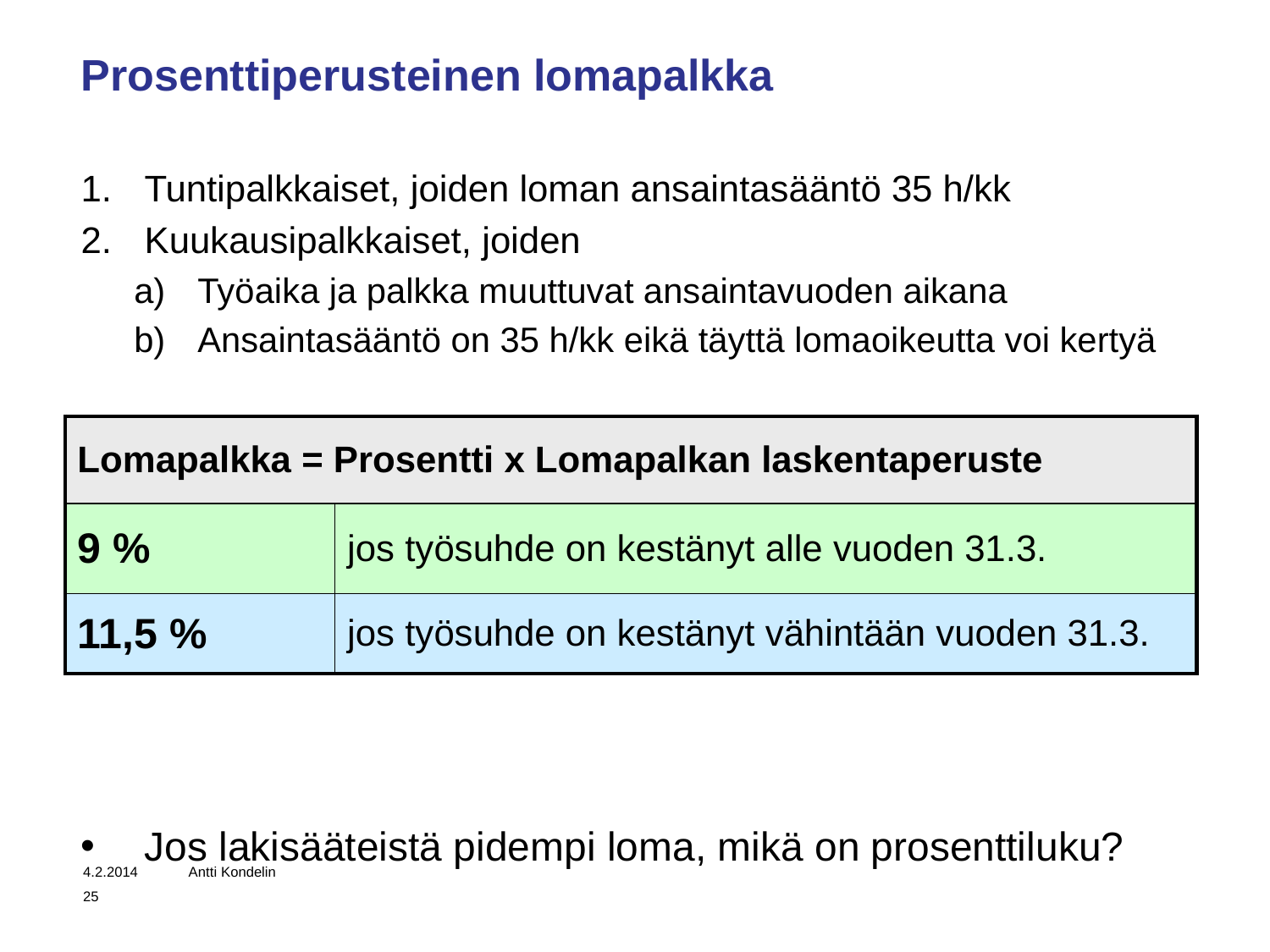

# Prosenttiperusteinen lomapalkka
Tuntipalkkaiset, joiden loman ansaintasääntö 35 h/kk
Kuukausipalkkaiset, joiden
Työaika ja palkka muuttuvat ansaintavuoden aikana
Ansaintasääntö on 35 h/kk eikä täyttä lomaoikeutta voi kertyä

Jos lakisääteistä pidempi loma, mikä on prosenttiluku?
| Lomapalkka = Prosentti x Lomapalkan laskentaperuste |  |
| --- | --- |
| 9 % | jos työsuhde on kestänyt alle vuoden 31.3. |
| 11,5 % | jos työsuhde on kestänyt vähintään vuoden 31.3. |
4.2.2014
Antti Kondelin
25